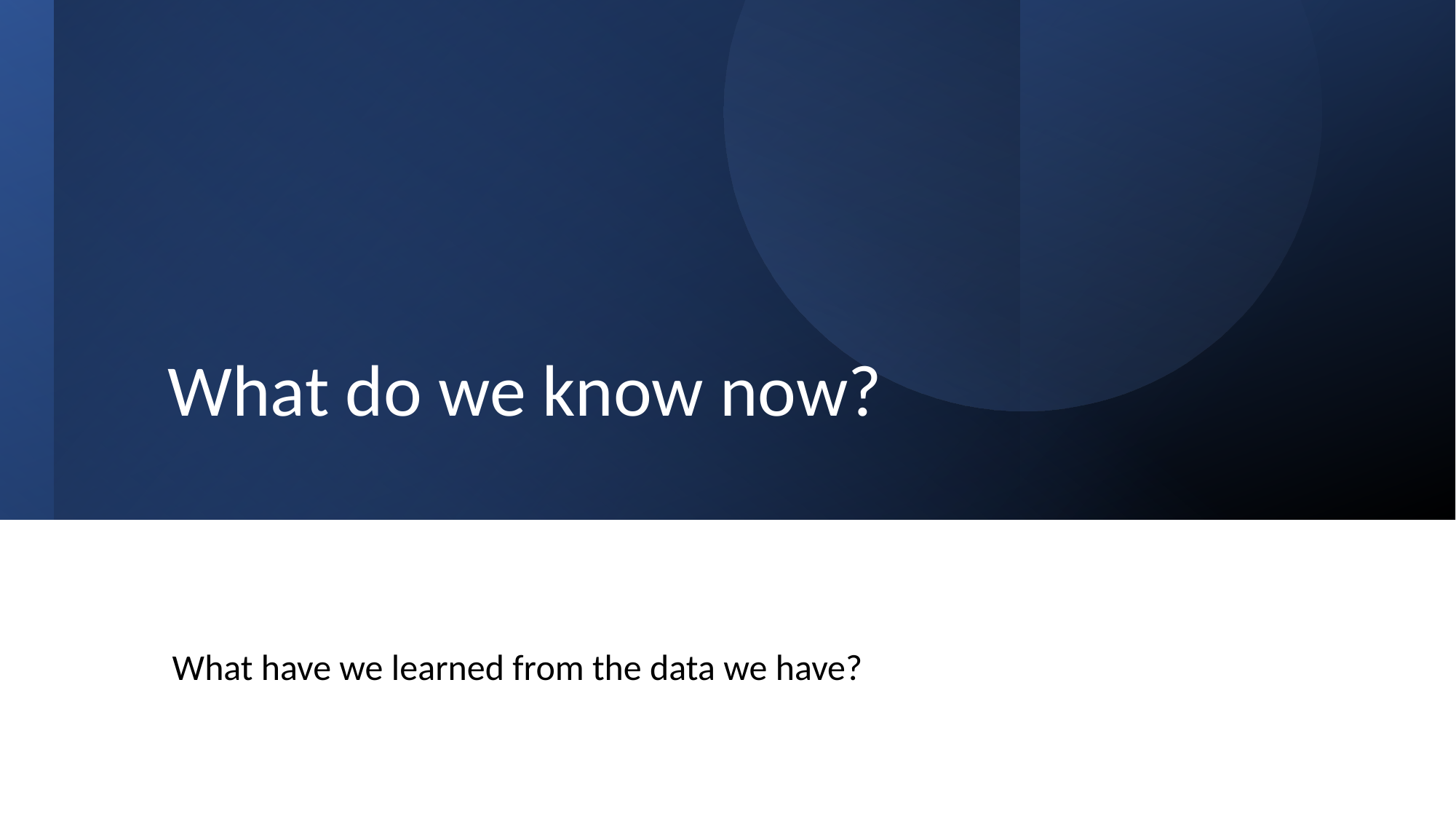

# What do we know now?
What have we learned from the data we have?